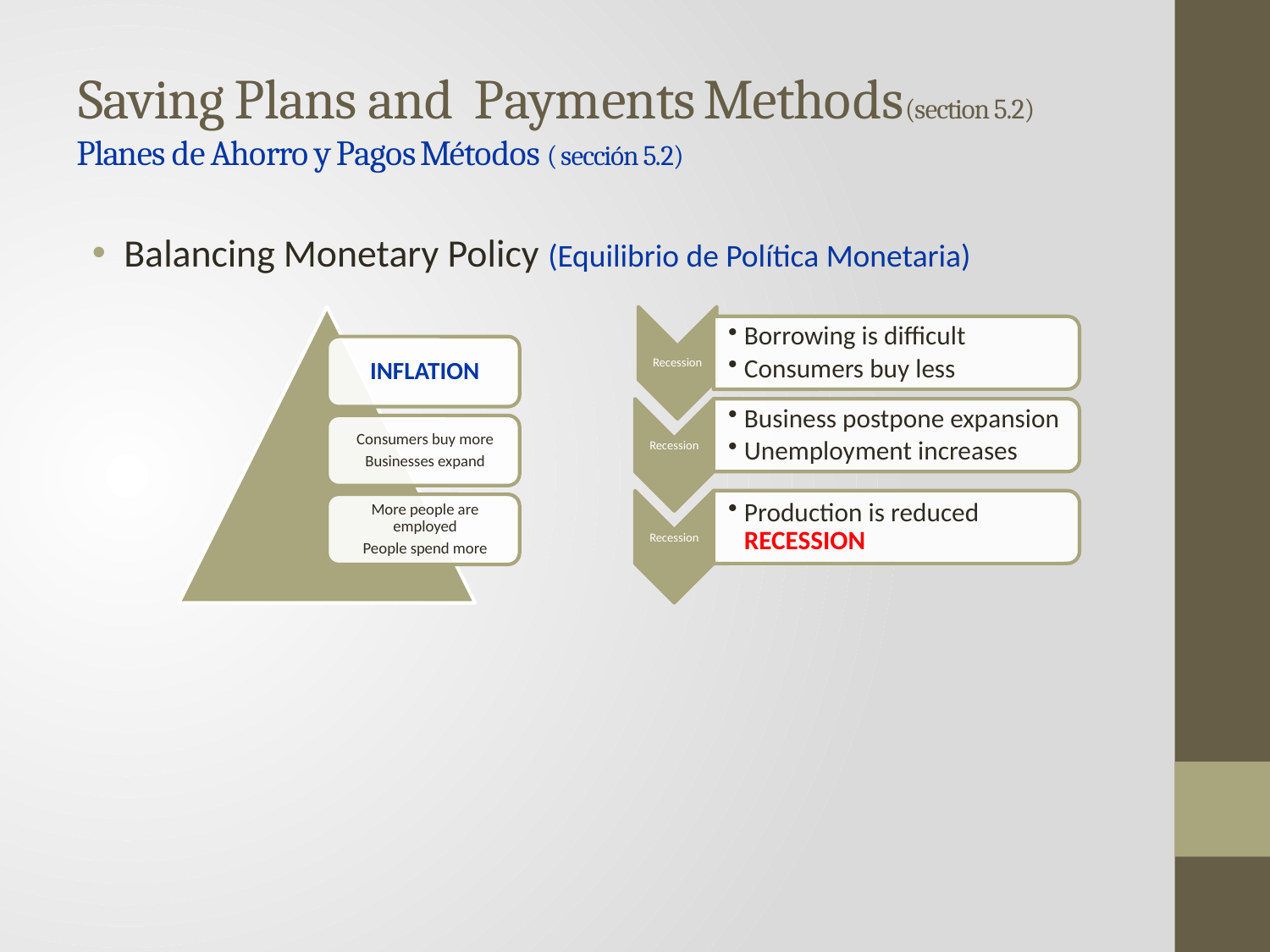

# Saving Plans and  Payments Methods(section 5.2) Planes de Ahorro y Pagos Métodos ( sección 5.2)
Balancing Monetary Policy (Equilibrio de Política Monetaria)

INFLATION
Consumers buy more
Businesses expand
More people are employed
People spend more
Recession
Borrowing is difficult
Consumers buy less
Recession

Business postpone expansion
Unemployment increases
Recession

Production is reduced
RECESSION